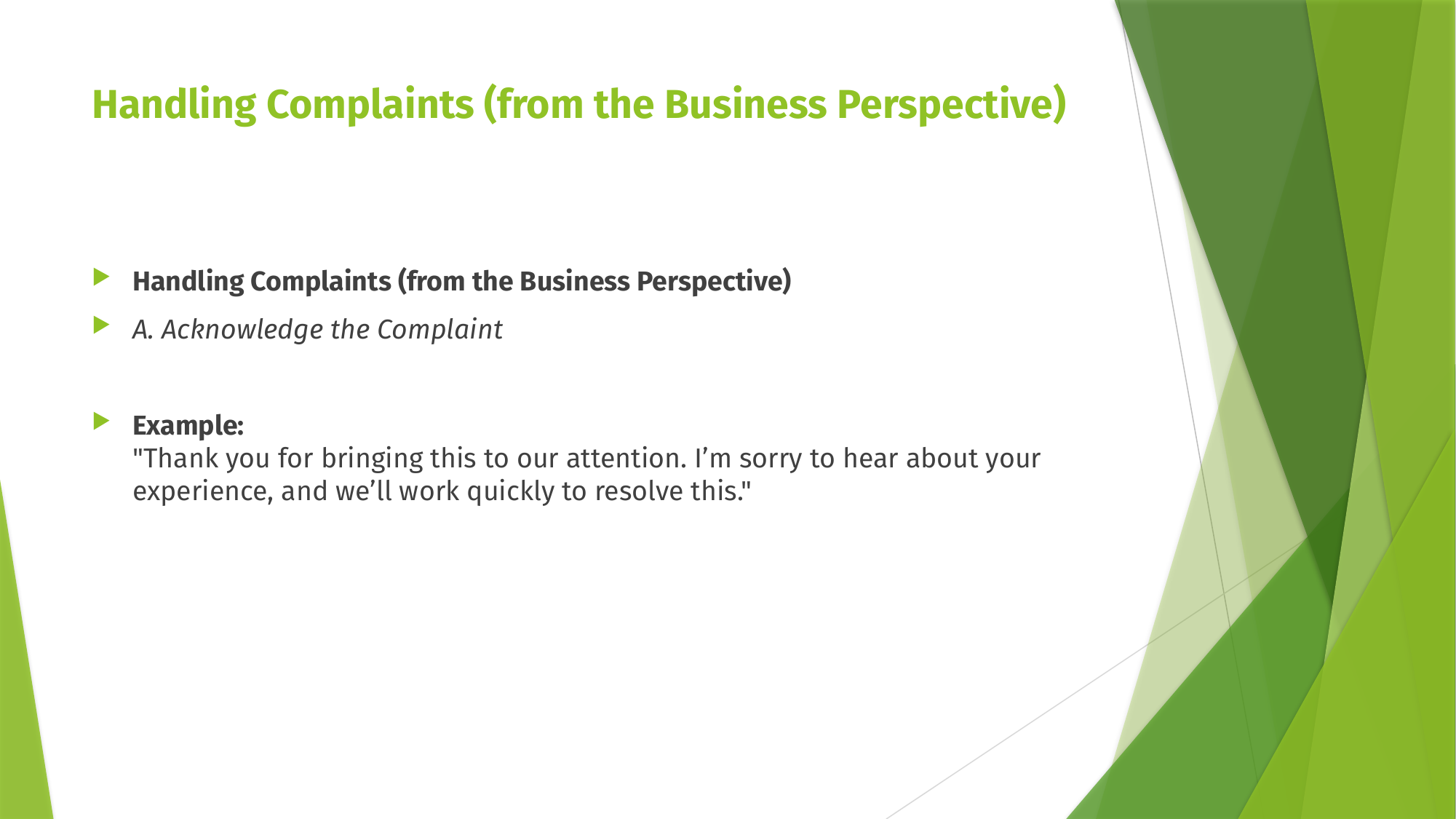

# Handling Complaints (from the Business Perspective)
Handling Complaints (from the Business Perspective)
A. Acknowledge the Complaint

Example:
"Thank you for bringing this to our attention. I’m sorry to hear about your experience, and we’ll work quickly to resolve this."